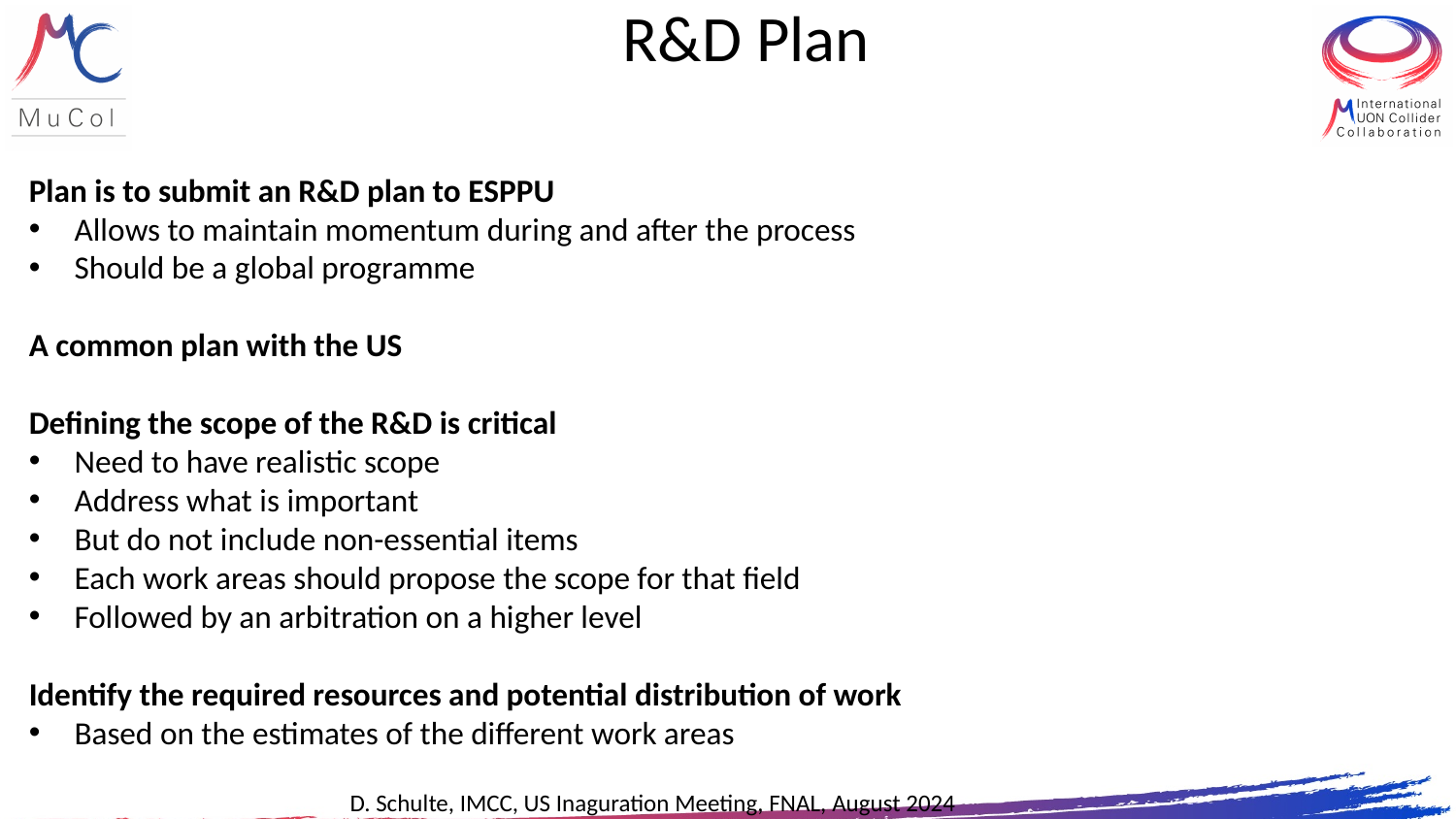

# R&D Plan

Plan is to submit an R&D plan to ESPPU
Allows to maintain momentum during and after the process
Should be a global programme

A common plan with the US

Defining the scope of the R&D is critical
Need to have realistic scope
Address what is important
But do not include non-essential items
Each work areas should propose the scope for that field
Followed by an arbitration on a higher level

Identify the required resources and potential distribution of work
Based on the estimates of the different work areas
26
D. Schulte, IMCC, US Inaguration Meeting, FNAL, August 2024